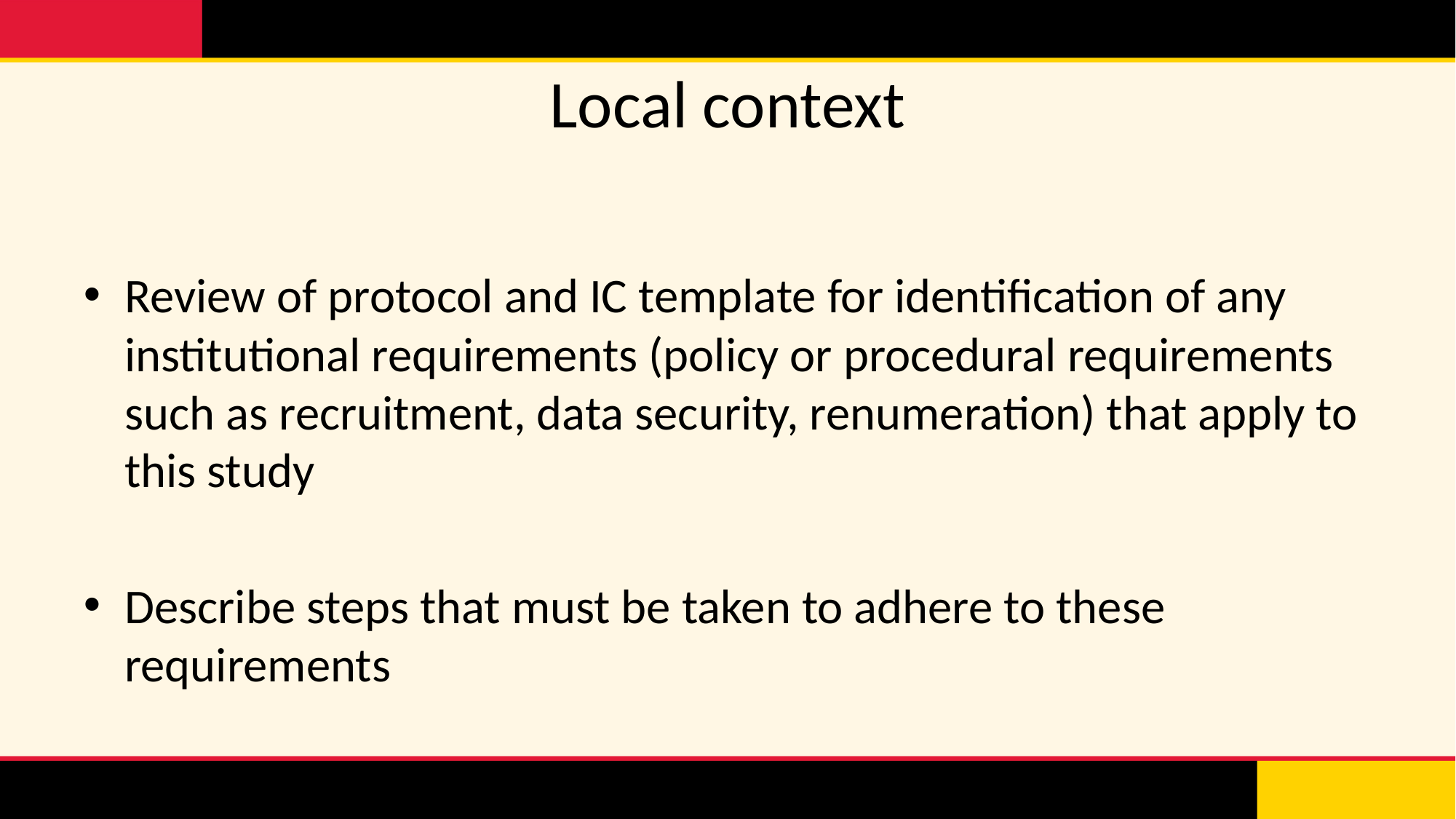

# Local context

Review of protocol and IC template for identification of any institutional requirements (policy or procedural requirements such as recruitment, data security, renumeration) that apply to this study

Describe steps that must be taken to adhere to these requirements